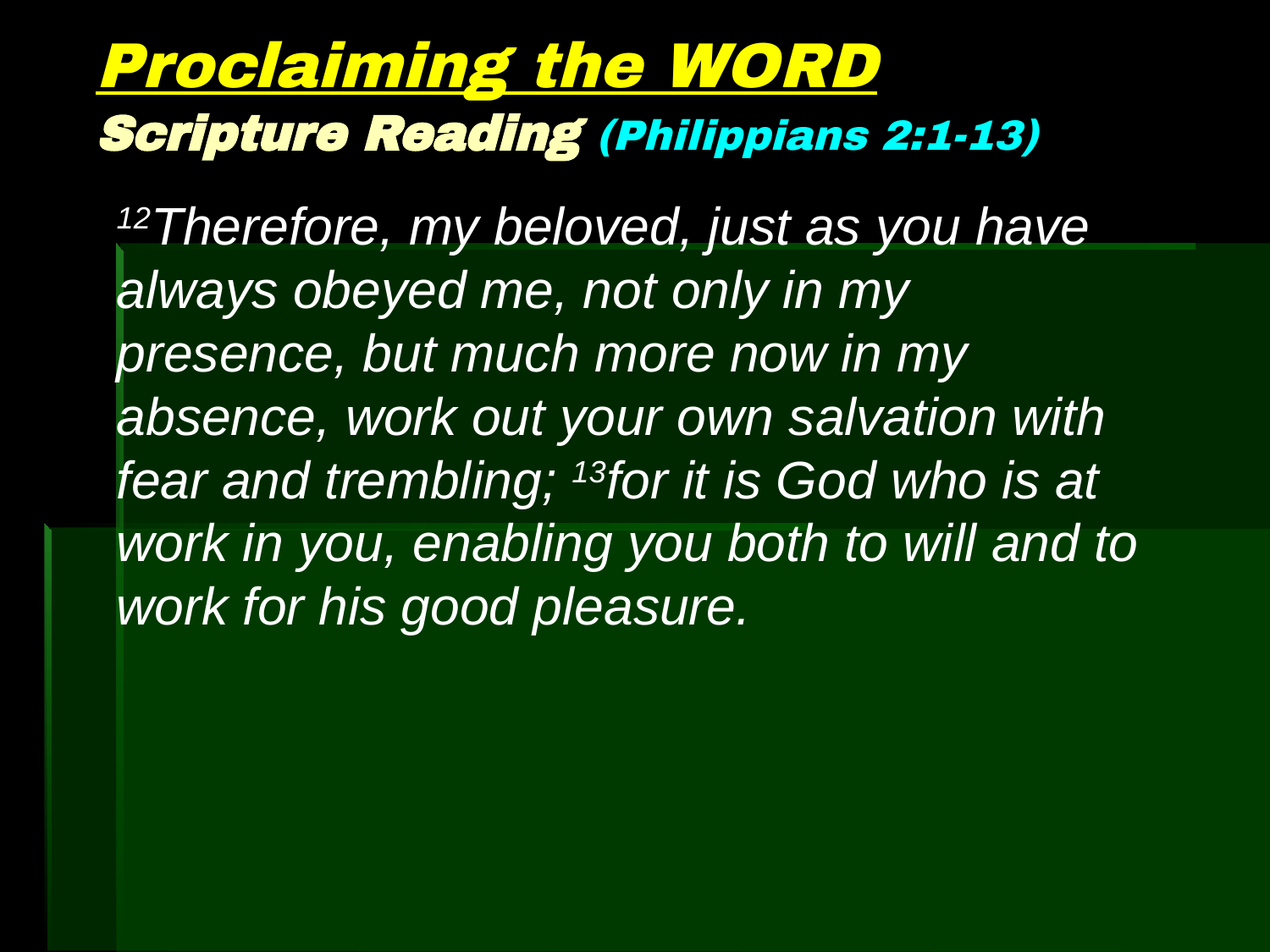

# Proclaiming the WORD Scripture Reading (Philippians 2:1-13)
12Therefore, my beloved, just as you have always obeyed me, not only in my presence, but much more now in my absence, work out your own salvation with fear and trembling; 13for it is God who is at work in you, enabling you both to will and to work for his good pleasure.